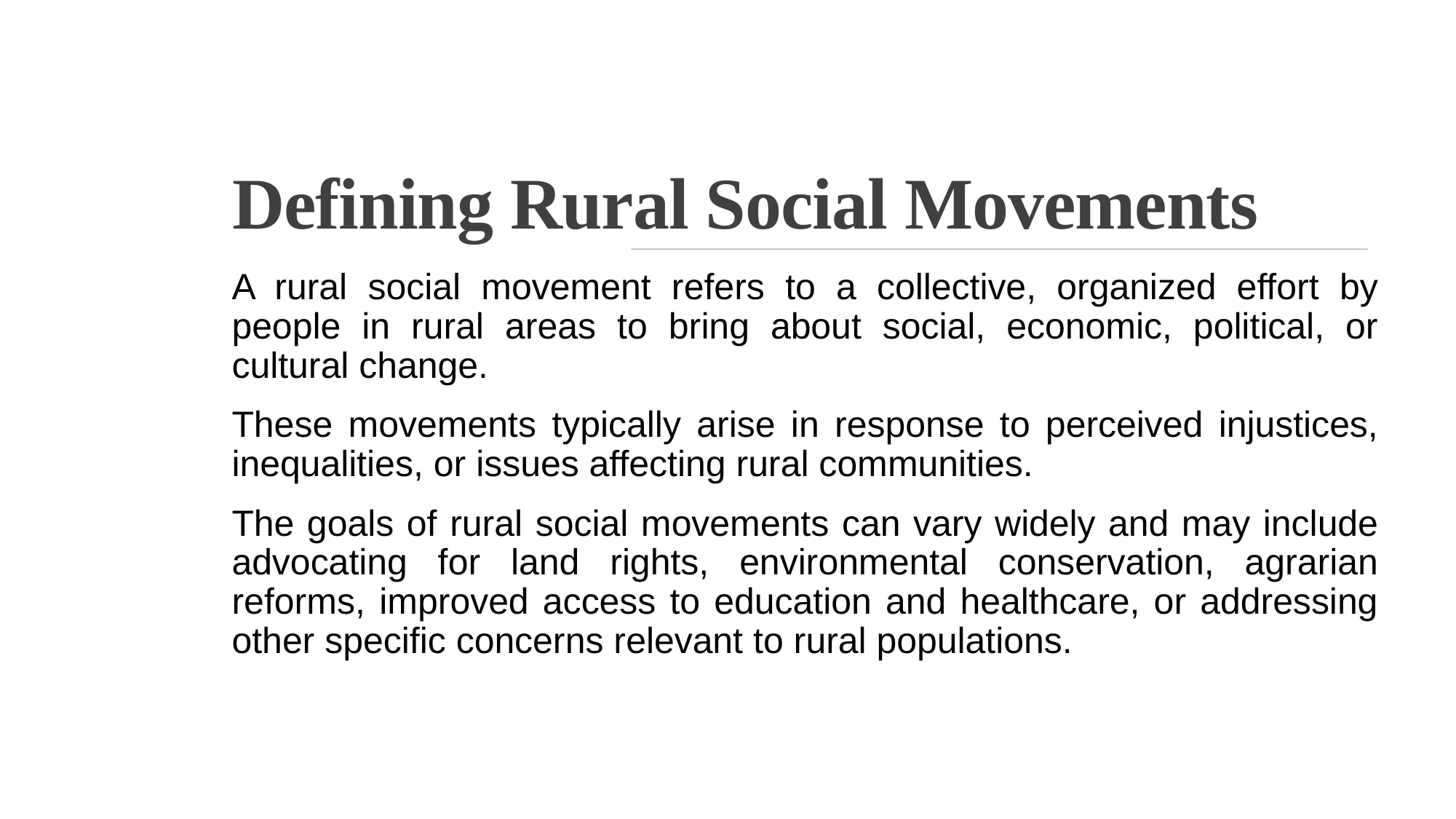

# Defining Rural Social Movements
A rural social movement refers to a collective, organized effort by people in rural areas to bring about social, economic, political, or cultural change.
These movements typically arise in response to perceived injustices, inequalities, or issues affecting rural communities.
The goals of rural social movements can vary widely and may include advocating for land rights, environmental conservation, agrarian reforms, improved access to education and healthcare, or addressing other specific concerns relevant to rural populations.